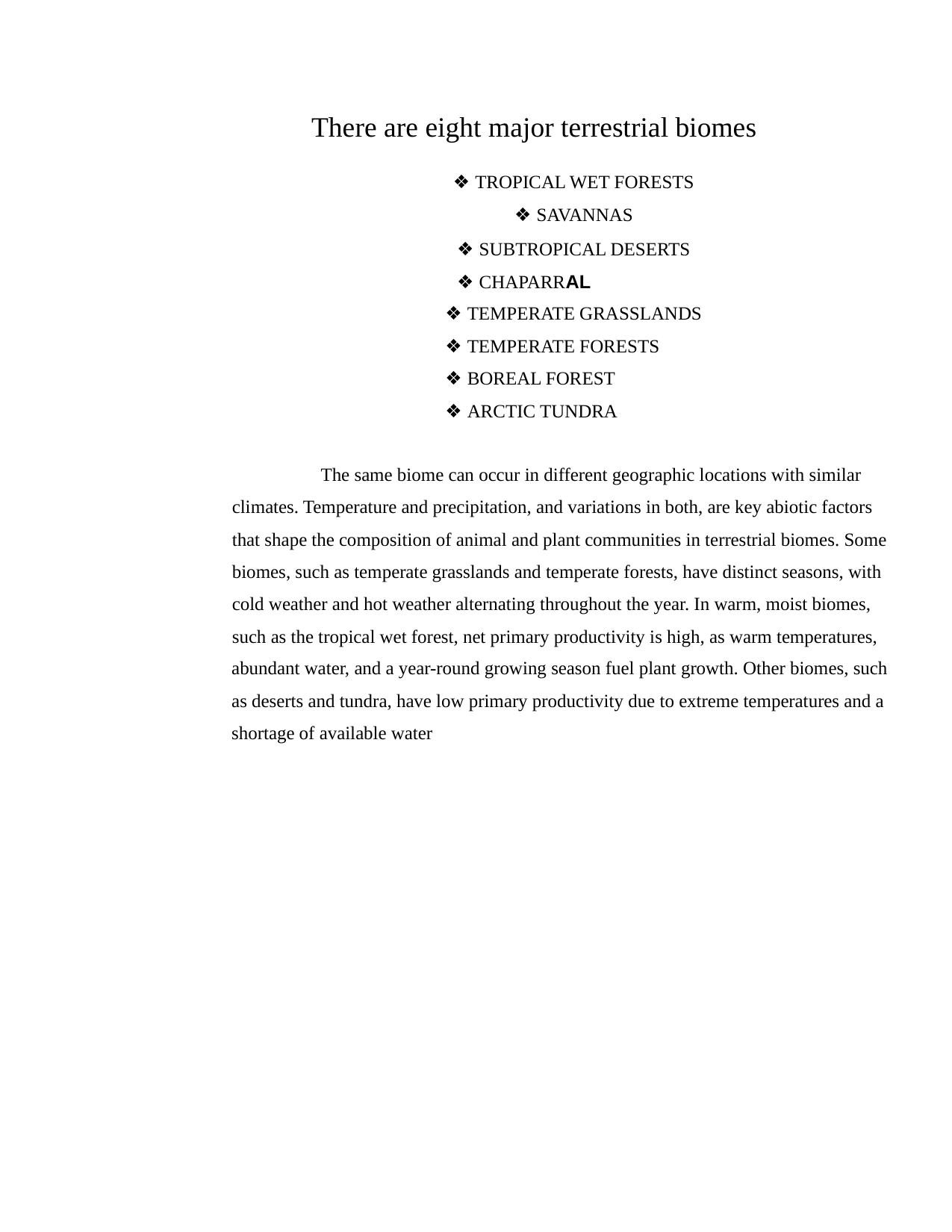

There are eight major terrestrial biomes

❖ TROPICAL WET FORESTS

❖ SAVANNAS

❖ SUBTROPICAL DESERTS
❖ CHAPARRAL

❖ TEMPERATE GRASSLANDS
❖ TEMPERATE FORESTS
❖ BOREAL FOREST
❖ ARCTIC TUNDRA

The same biome can occur in different geographic locations with similar
climates. Temperature and precipitation, and variations in both, are key abiotic factors
that shape the composition of animal and plant communities in terrestrial biomes. Some
biomes, such as temperate grasslands and temperate forests, have distinct seasons, with
cold weather and hot weather alternating throughout the year. In warm, moist biomes,
such as the tropical wet forest, net primary productivity is high, as warm temperatures,

abundant water, and a year-round growing season fuel plant growth. Other biomes, such
as deserts and tundra, have low primary productivity due to extreme temperatures and a
shortage of available water